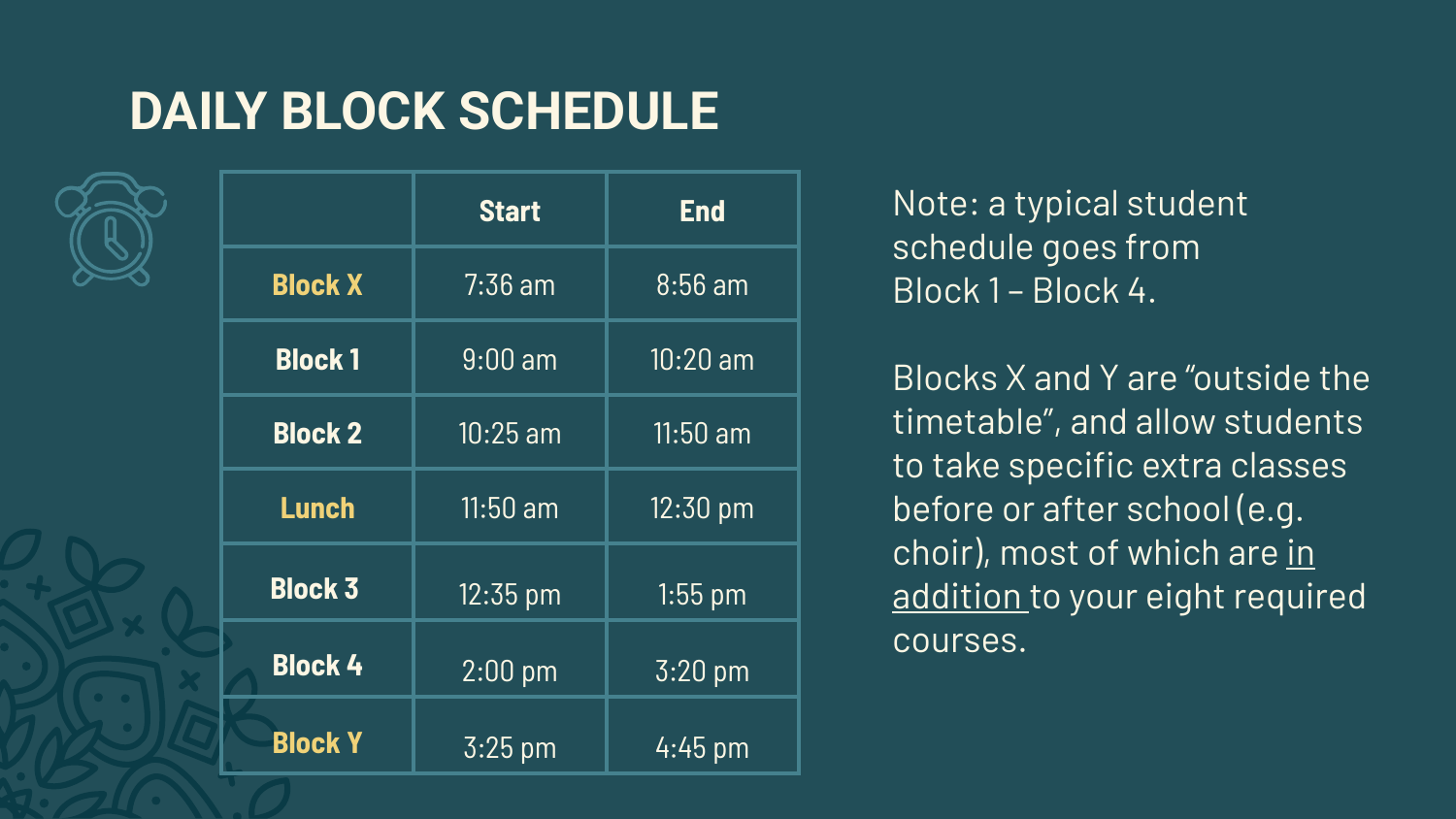

# DAILY BLOCK SCHEDULE
Note: a typical student schedule goes from
Block 1 – Block 4.
Blocks X and Y are “outside the timetable”, and allow students to take specific extra classes before or after school (e.g. choir), most of which are in addition to your eight required courses.

|  | Start | End |
| --- | --- | --- |
| Block X | 7:36 am | 8:56 am |
| Block 1 | 9:00 am | 10:20 am |
| Block 2 | 10:25 am | 11:50 am |
| Lunch | 11:50 am | 12:30 pm |
| Block 3 | 12:35 pm | 1:55 pm |
| Block 4 | 2:00 pm | 3:20 pm |
| Block Y | 3:25 pm | 4:45 pm |